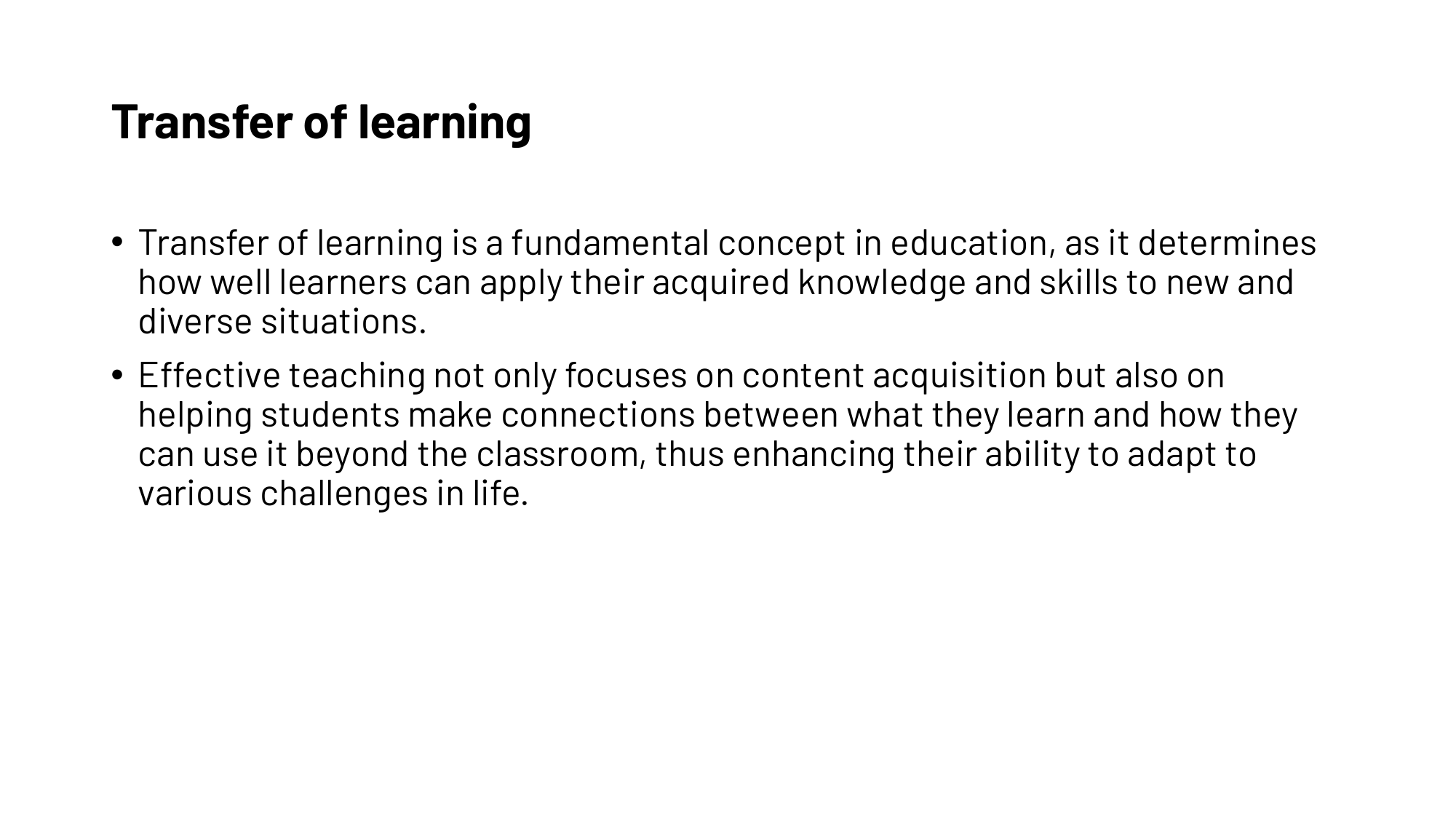

# Transfer of learning
Transfer of learning is a fundamental concept in education, as it determines how well learners can apply their acquired knowledge and skills to new and diverse situations.
Effective teaching not only focuses on content acquisition but also on helping students make connections between what they learn and how they can use it beyond the classroom, thus enhancing their ability to adapt to various challenges in life.